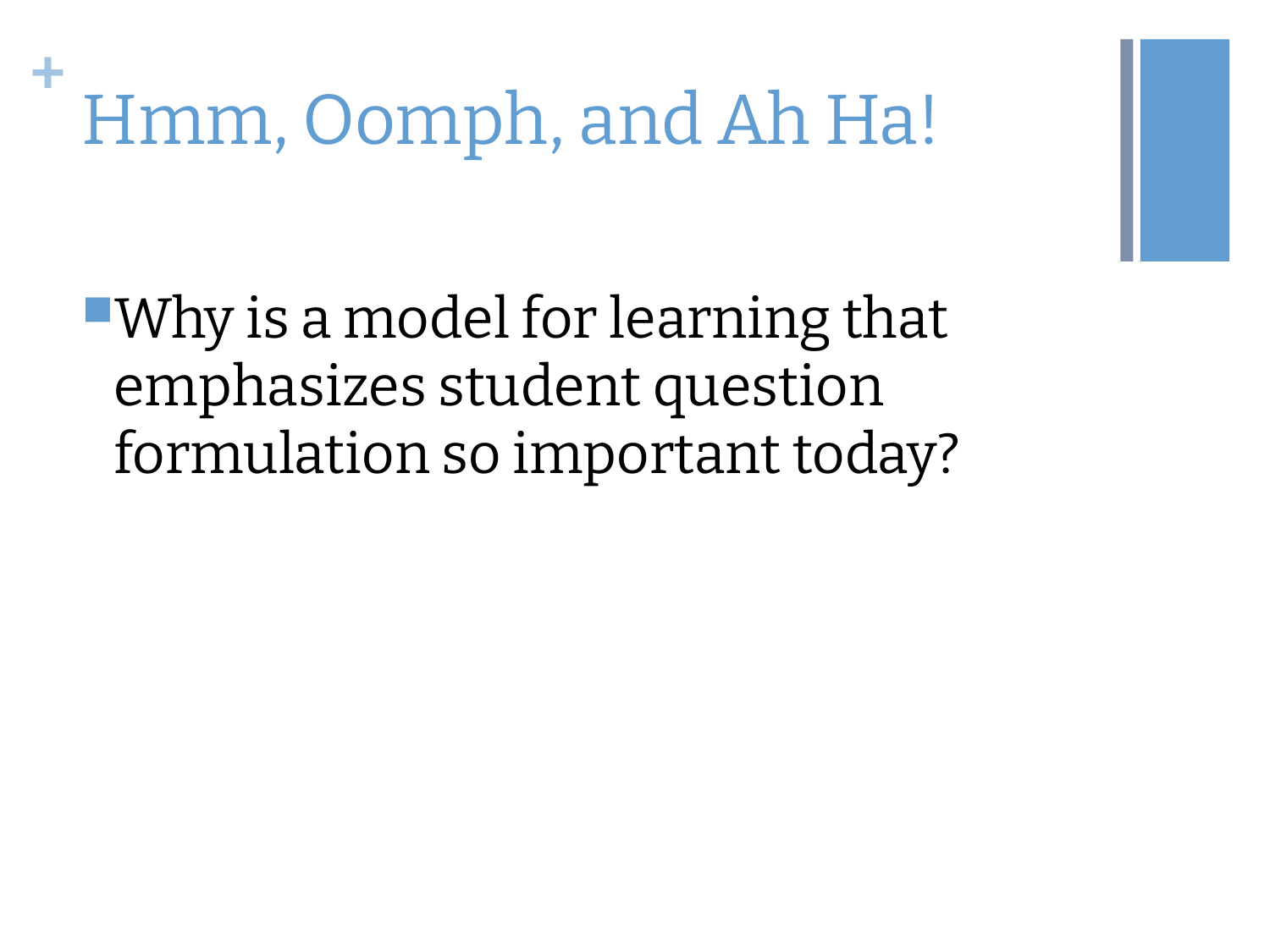

# Hmm, Oomph, and Ah Ha!
Why is a model for learning that emphasizes student question formulation so important today?